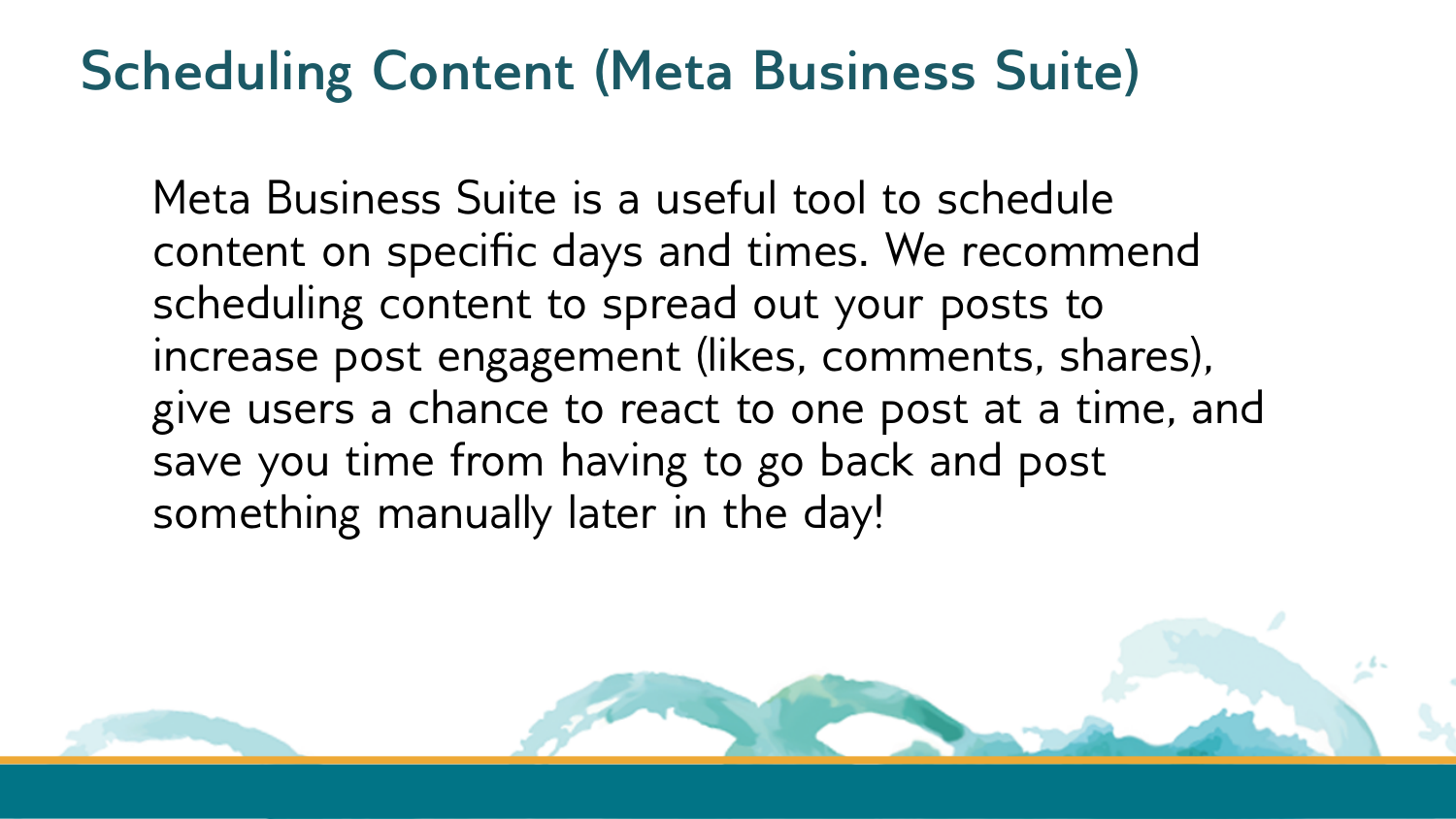

# Scheduling Content (Meta Business Suite)
Meta Business Suite is a useful tool to schedule content on specific days and times. We recommend scheduling content to spread out your posts to increase post engagement (likes, comments, shares), give users a chance to react to one post at a time, and save you time from having to go back and post something manually later in the day!